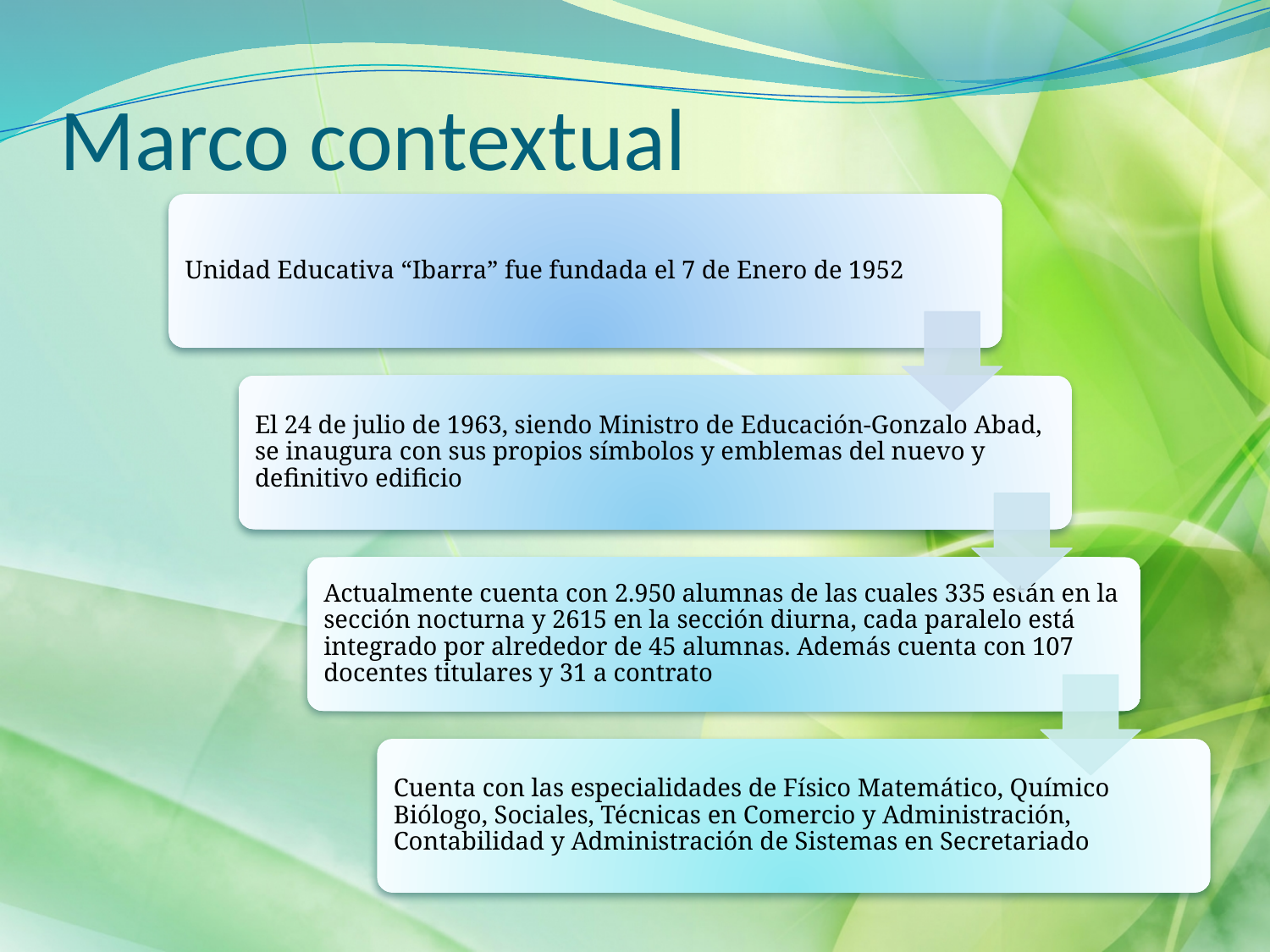

# Marco contextual
Unidad Educativa “Ibarra” fue fundada el 7 de Enero de 1952
El 24 de julio de 1963, siendo Ministro de Educación-Gonzalo Abad, se inaugura con sus propios símbolos y emblemas del nuevo y definitivo edificio
Actualmente cuenta con 2.950 alumnas de las cuales 335 están en la sección nocturna y 2615 en la sección diurna, cada paralelo está integrado por alrededor de 45 alumnas. Además cuenta con 107 docentes titulares y 31 a contrato
Cuenta con las especialidades de Físico Matemático, Químico Biólogo, Sociales, Técnicas en Comercio y Administración, Contabilidad y Administración de Sistemas en Secretariado